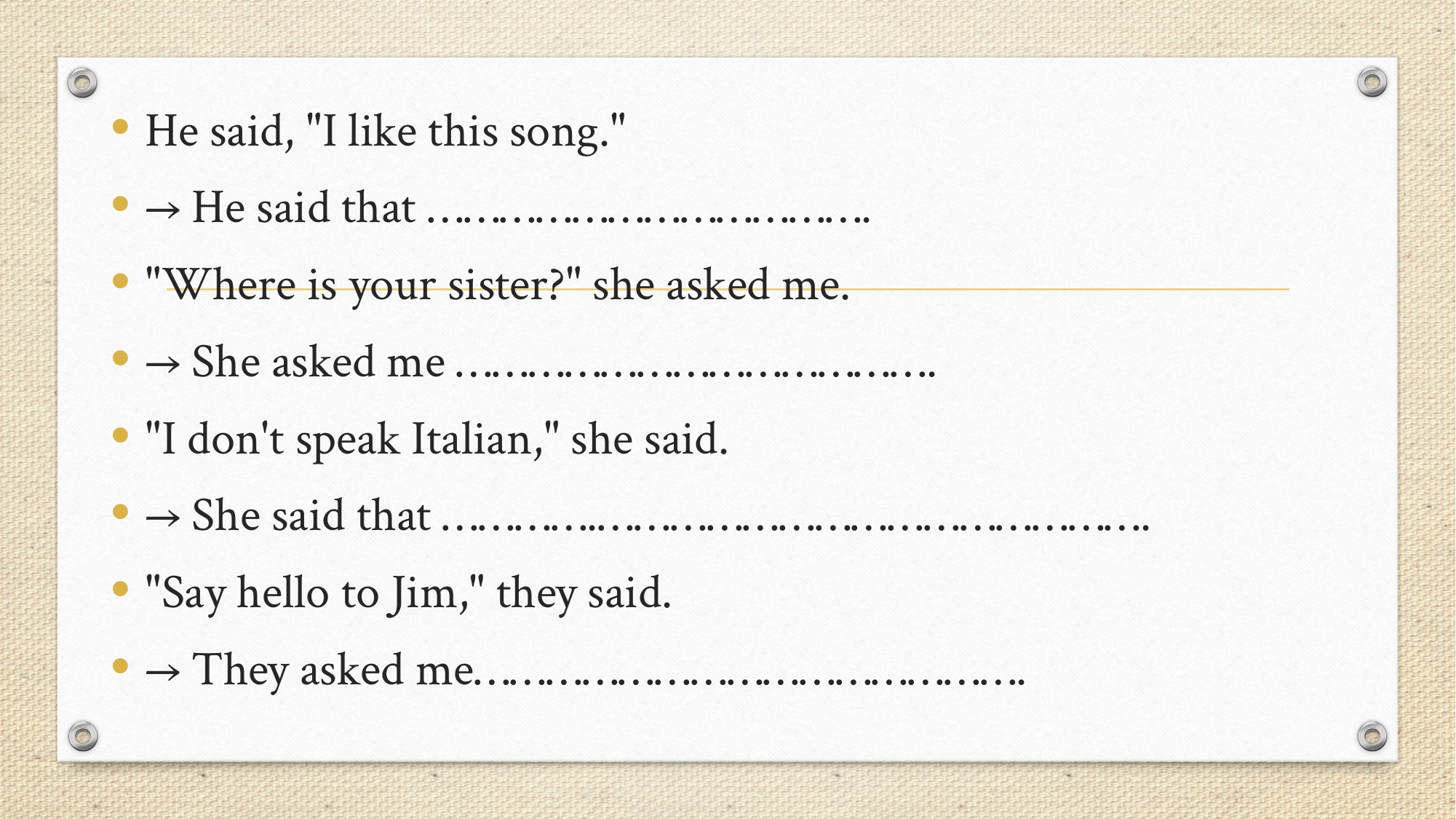

He said, "I like this song."
→ He said that ……………………………….
"Where is your sister?" she asked me.
→ She asked me ………………………………….
"I don't speak Italian," she said.
→ She said that ………….……………………………………….
"Say hello to Jim," they said.
→ They asked me……………………………………….